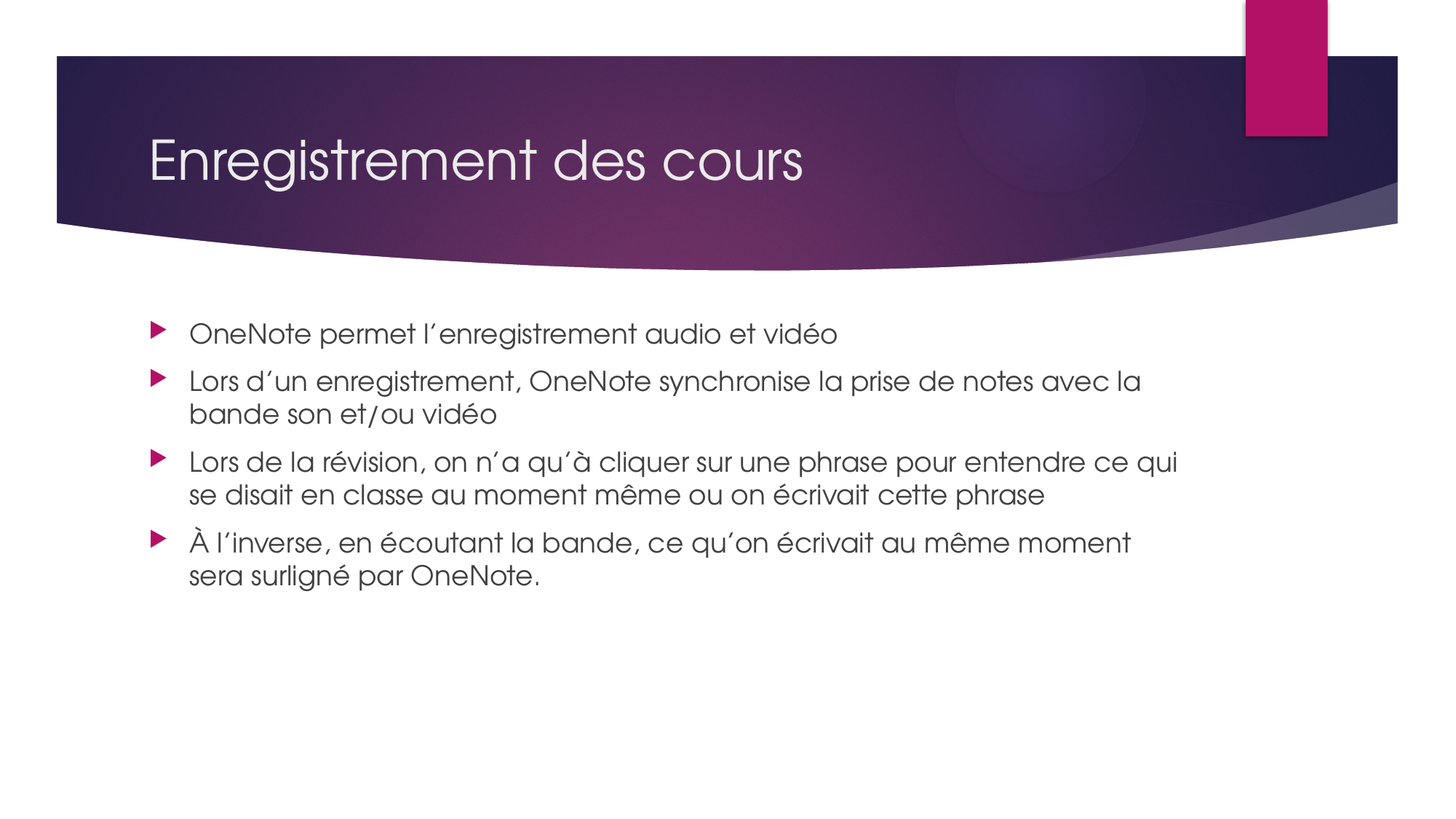

# Enregistrement des cours
OneNote permet l’enregistrement audio et vidéo
Lors d’un enregistrement, OneNote synchronise la prise de notes avec la bande son et/ou vidéo
Lors de la révision, on n’a qu’à cliquer sur une phrase pour entendre ce qui se disait en classe au moment même ou on écrivait cette phrase
À l’inverse, en écoutant la bande, ce qu’on écrivait au même moment sera surligné par OneNote.